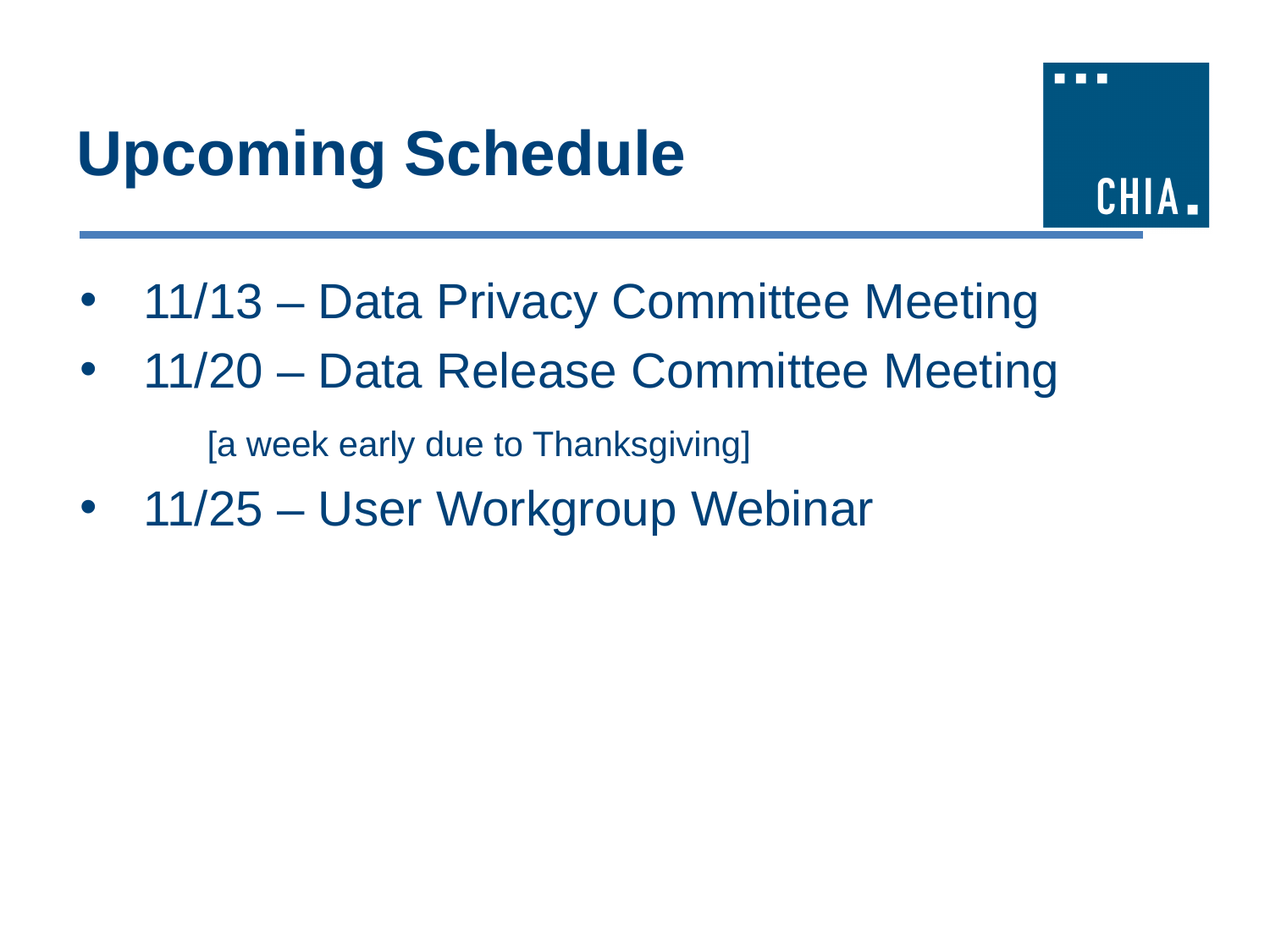

# Upcoming Schedule
11/13 – Data Privacy Committee Meeting
11/20 – Data Release Committee Meeting
	[a week early due to Thanksgiving]
11/25 – User Workgroup Webinar